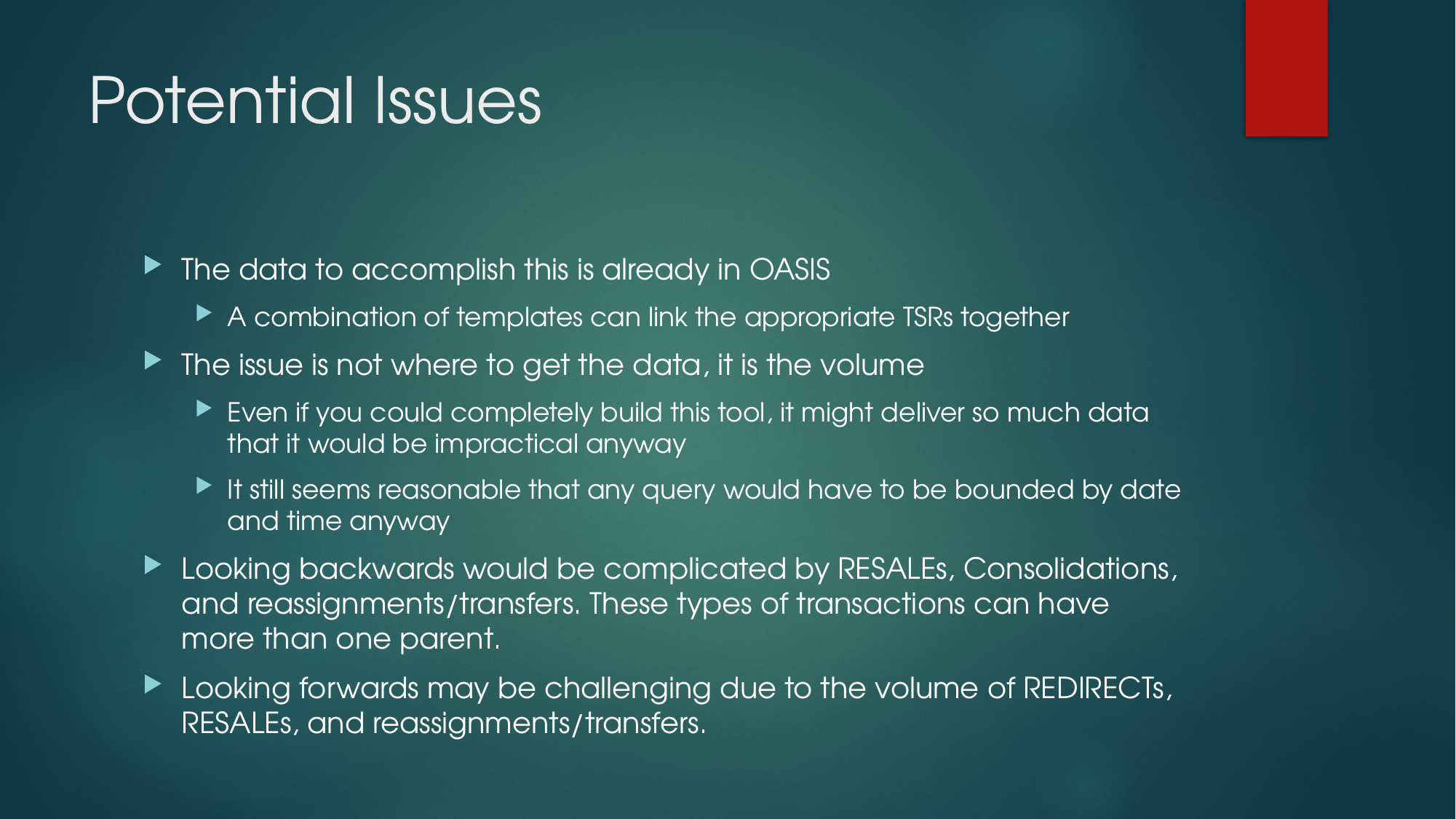

# Potential Issues
The data to accomplish this is already in OASIS
A combination of templates can link the appropriate TSRs together
The issue is not where to get the data, it is the volume
Even if you could completely build this tool, it might deliver so much data that it would be impractical anyway
It still seems reasonable that any query would have to be bounded by date and time anyway
Looking backwards would be complicated by RESALEs, Consolidations, and reassignments/transfers. These types of transactions can have more than one parent.
Looking forwards may be challenging due to the volume of REDIRECTs, RESALEs, and reassignments/transfers.